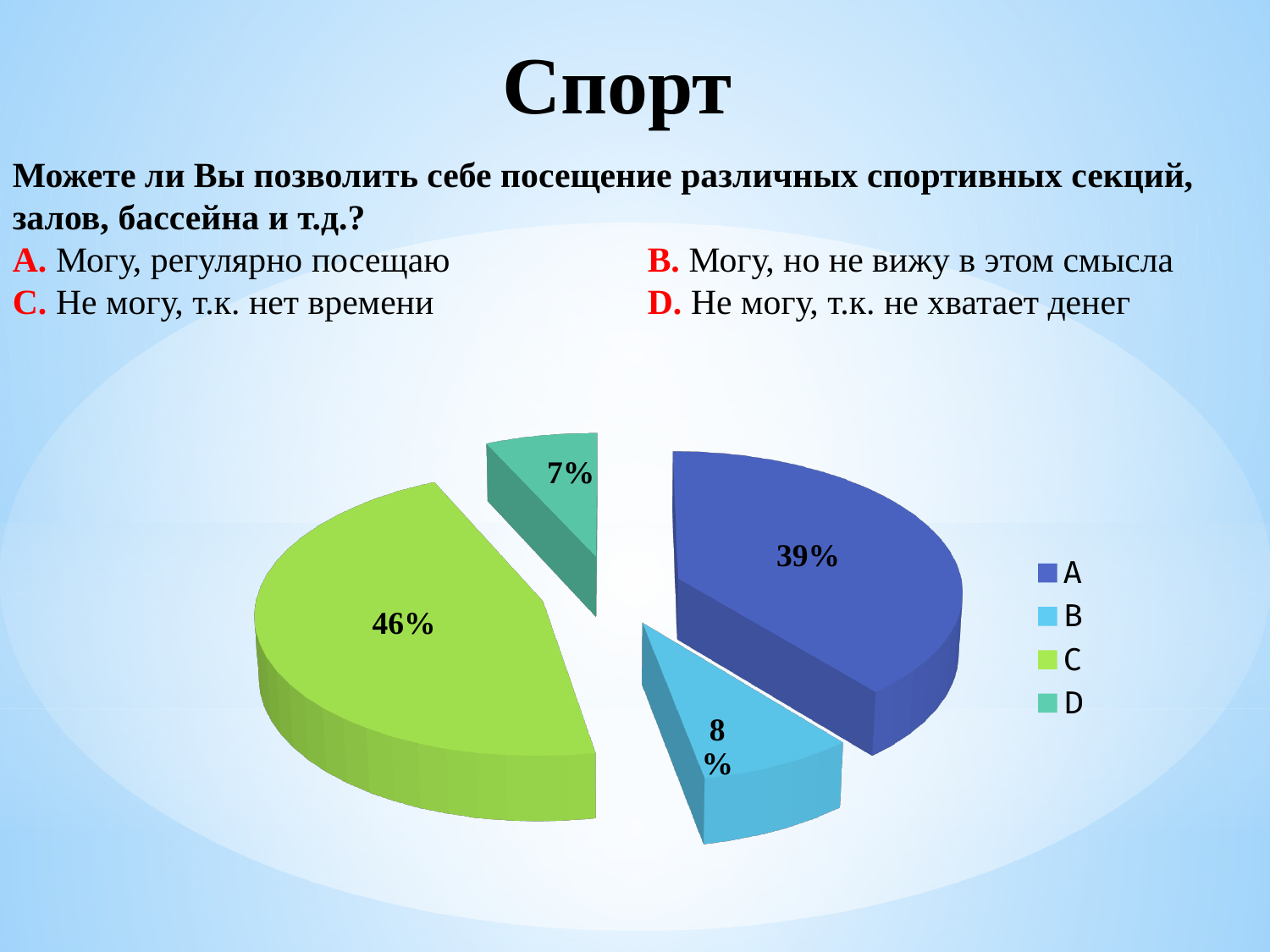

# Спорт
Можете ли Вы позволить себе посещение различных спортивных секций, залов, бассейна и т.д.?
А. Могу, регулярно посещаю		В. Могу, но не вижу в этом смысла
С. Не могу, т.к. нет времени		D. Не могу, т.к. не хватает денег

[unsupported chart]